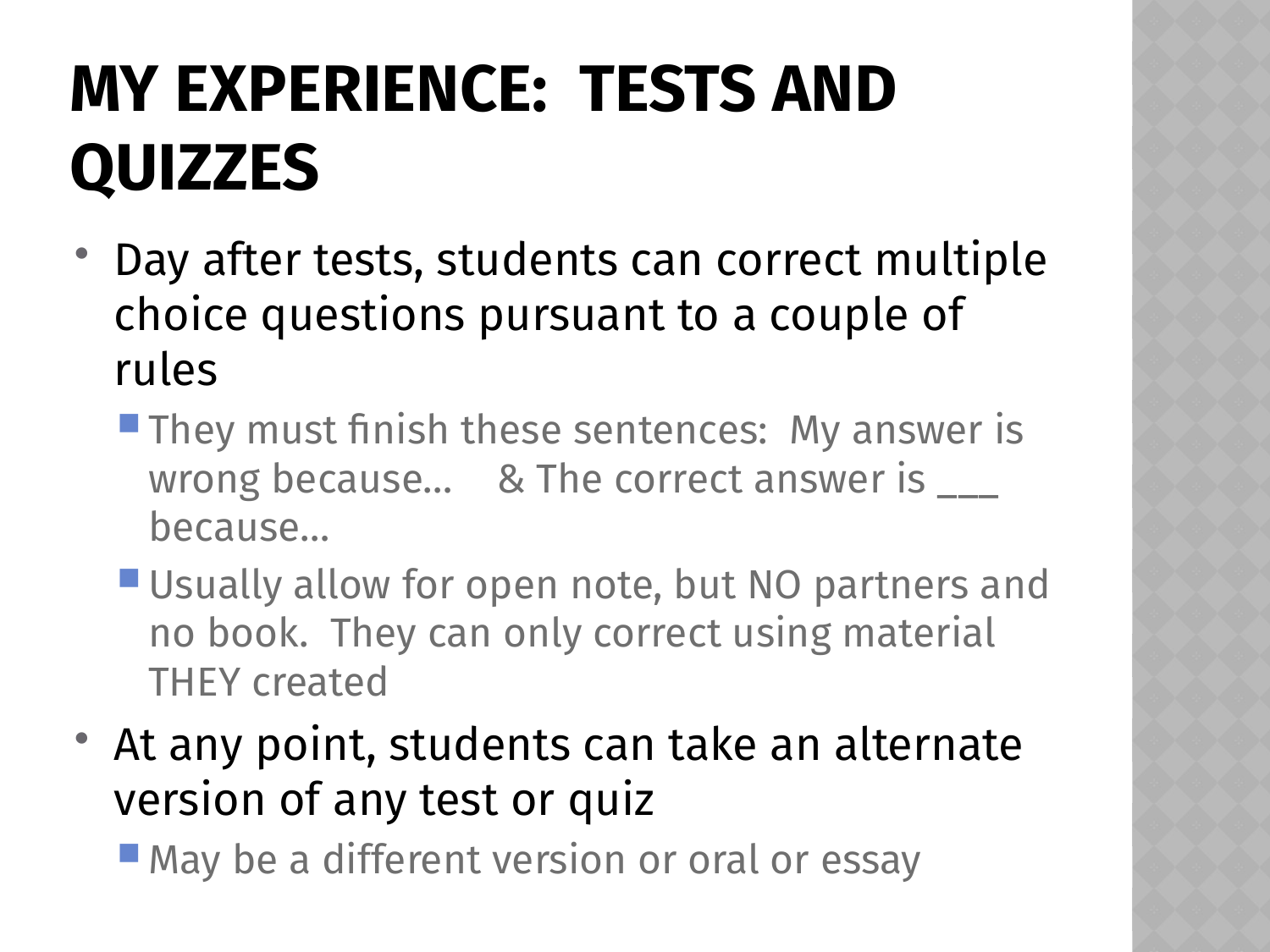

# My Experience:  Tests and Quizzes
Day after tests, students can correct multiple choice questions pursuant to a couple of rules
They must finish these sentences:  My answer is wrong because…    & The correct answer is ___ because…
Usually allow for open note, but NO partners and no book.  They can only correct using material THEY created
At any point, students can take an alternate version of any test or quiz
May be a different version or oral or essay